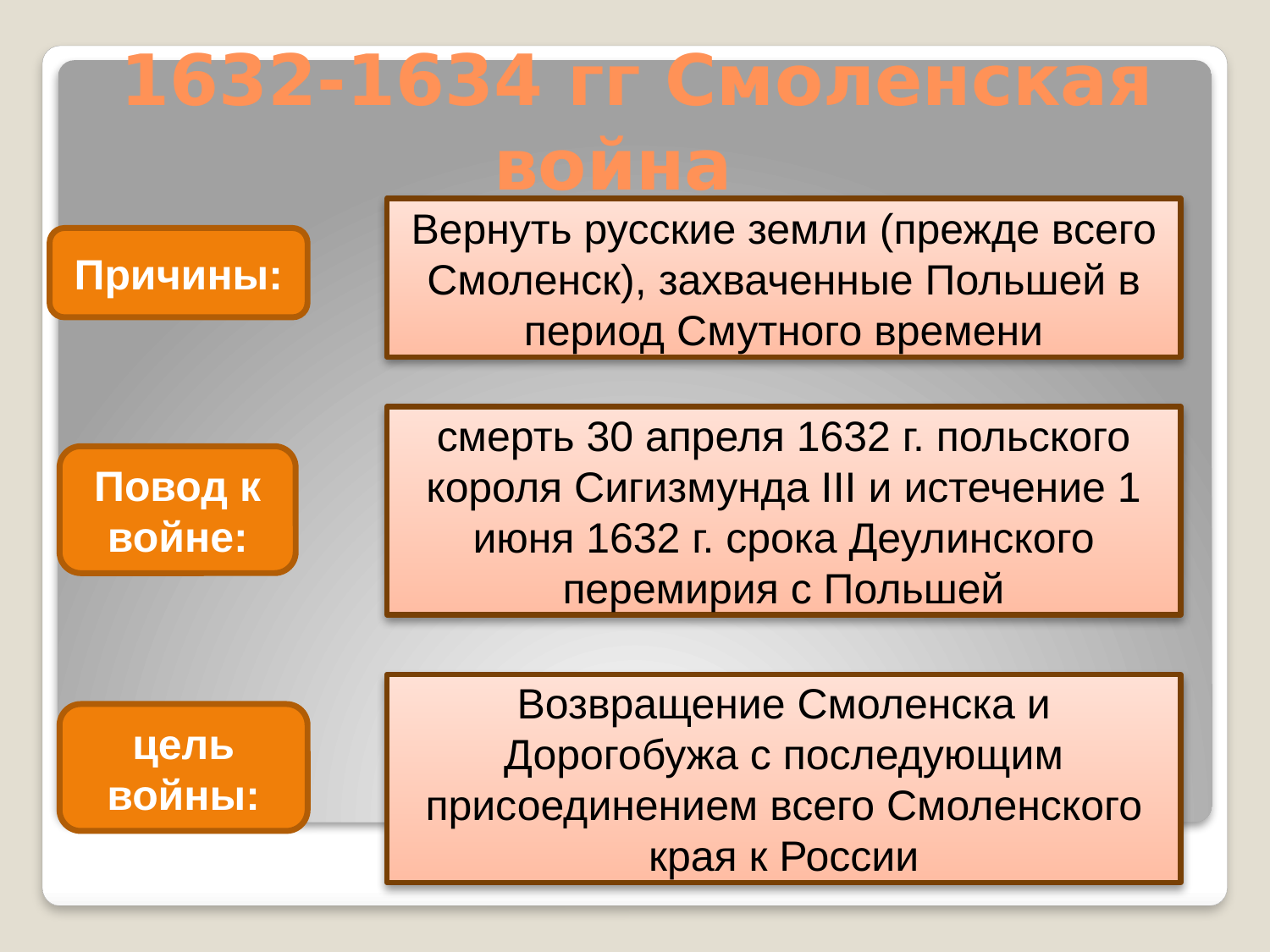

# 1632-1634 гг Смоленская война
Вернуть русские земли (прежде всего Смоленск), захваченные Польшей в период Смутного времени
Причины:
смерть 30 апреля 1632 г. польского короля Сигизмунда III и истечение 1 июня 1632 г. срока Деулинского перемирия с Польшей
Повод к войне:
Возвращение Смоленска и Дорогобужа с последующим присоединением всего Смоленского края к России
цель войны: